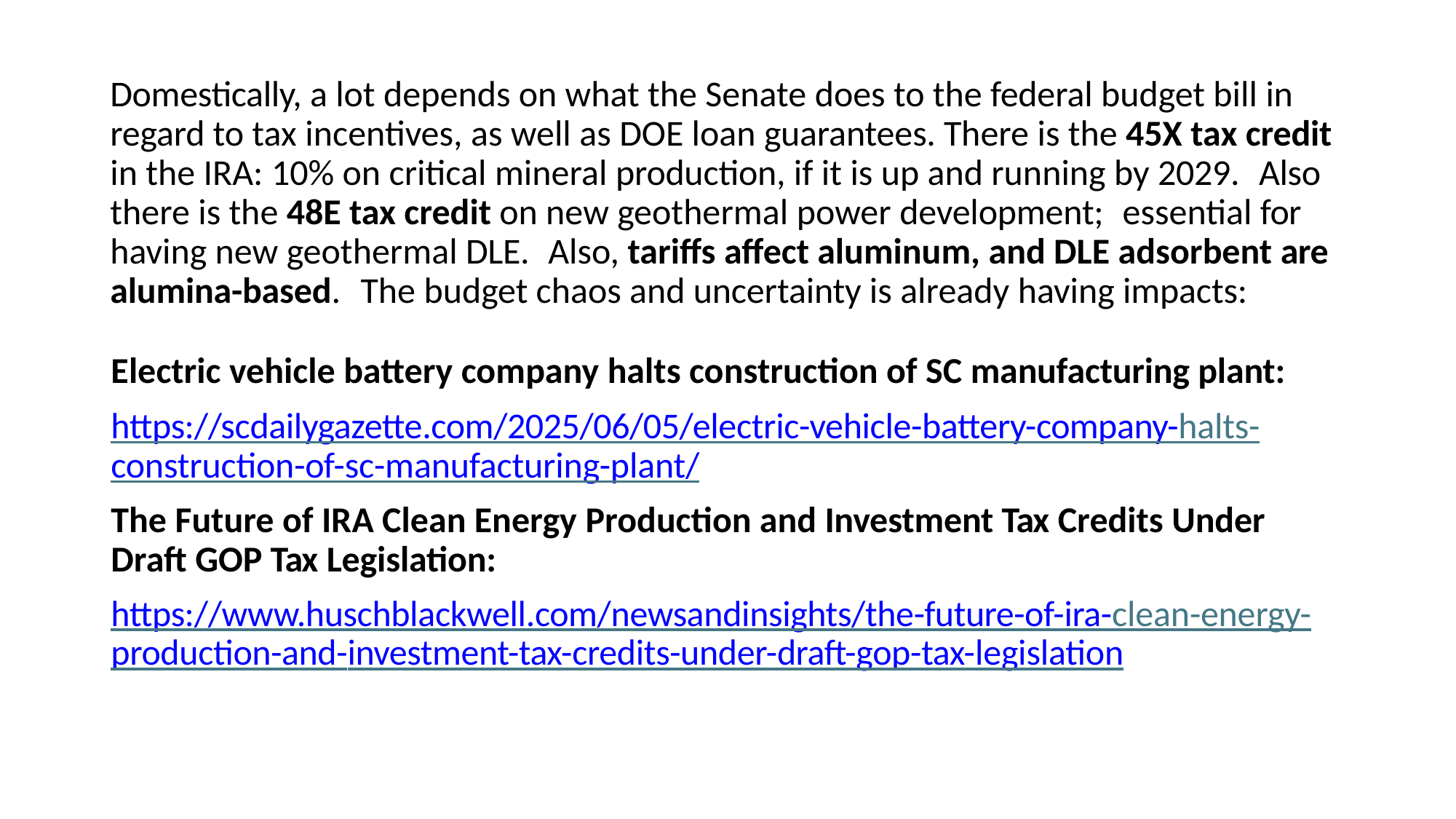

Domestically, a lot depends on what the Senate does to the federal budget bill in regard to tax incentives, as well as DOE loan guarantees. There is the 45X tax credit in the IRA: 10% on critical mineral production, if it is up and running by 2029.	Also there is the 48E tax credit on new geothermal power development;	essential for having new geothermal DLE.	Also, tariffs affect aluminum, and DLE adsorbent are alumina-based.	The budget chaos and uncertainty is already having impacts:
Electric vehicle battery company halts construction of SC manufacturing plant:
https://scdailygazette.com/2025/06/05/electric-vehicle-battery-company-halts- construction-of-sc-manufacturing-plant/
The Future of IRA Clean Energy Production and Investment Tax Credits Under Draft GOP Tax Legislation:
https://www.huschblackwell.com/newsandinsights/the-future-of-ira-clean-energy- production-and-investment-tax-credits-under-draft-gop-tax-legislation